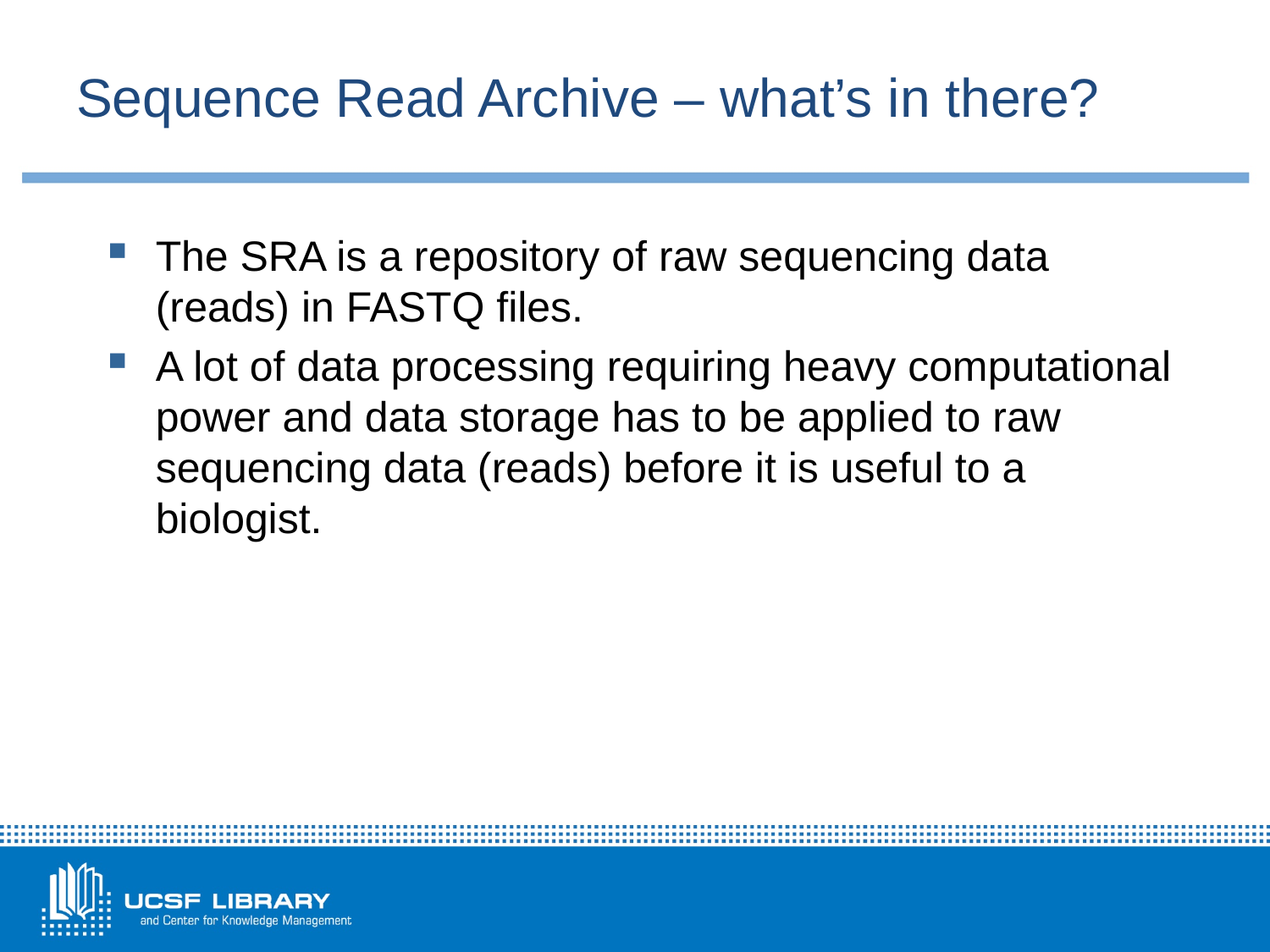

# Sequence Read Archive – what’s in there?
The SRA is a repository of raw sequencing data (reads) in FASTQ files.
A lot of data processing requiring heavy computational power and data storage has to be applied to raw sequencing data (reads) before it is useful to a biologist.